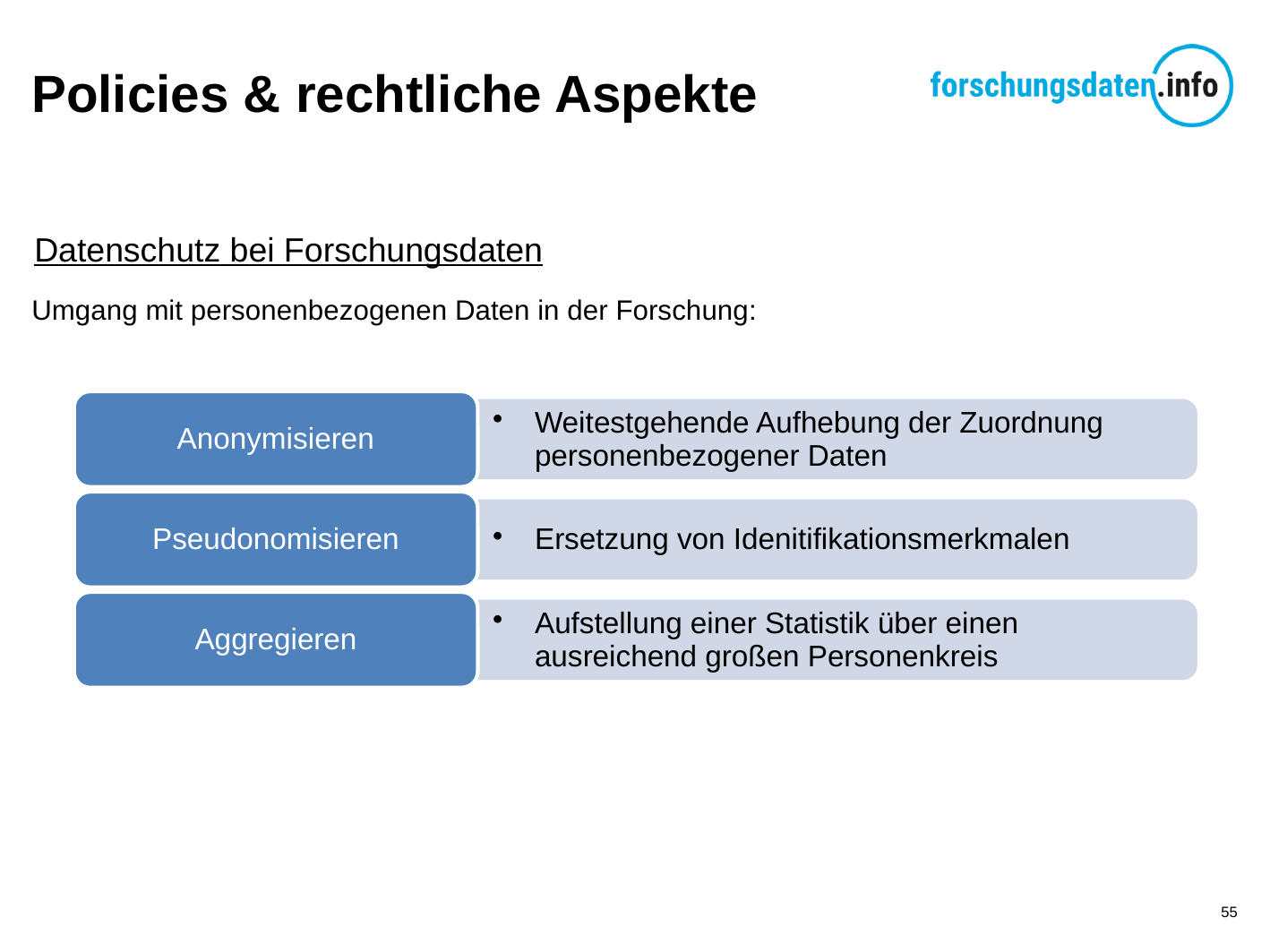

# Policies & rechtliche Aspekte
Datenschutz bei Forschungsdaten

Umgang mit personenbezogenen Daten in der Forschung:

Anonymisieren
Weitestgehende Aufhebung der Zuordnung personenbezogener Daten
Pseudonomisieren
Ersetzung von Idenitifikationsmerkmalen
Aggregieren
Aufstellung einer Statistik über einen ausreichend großen Personenkreis
55